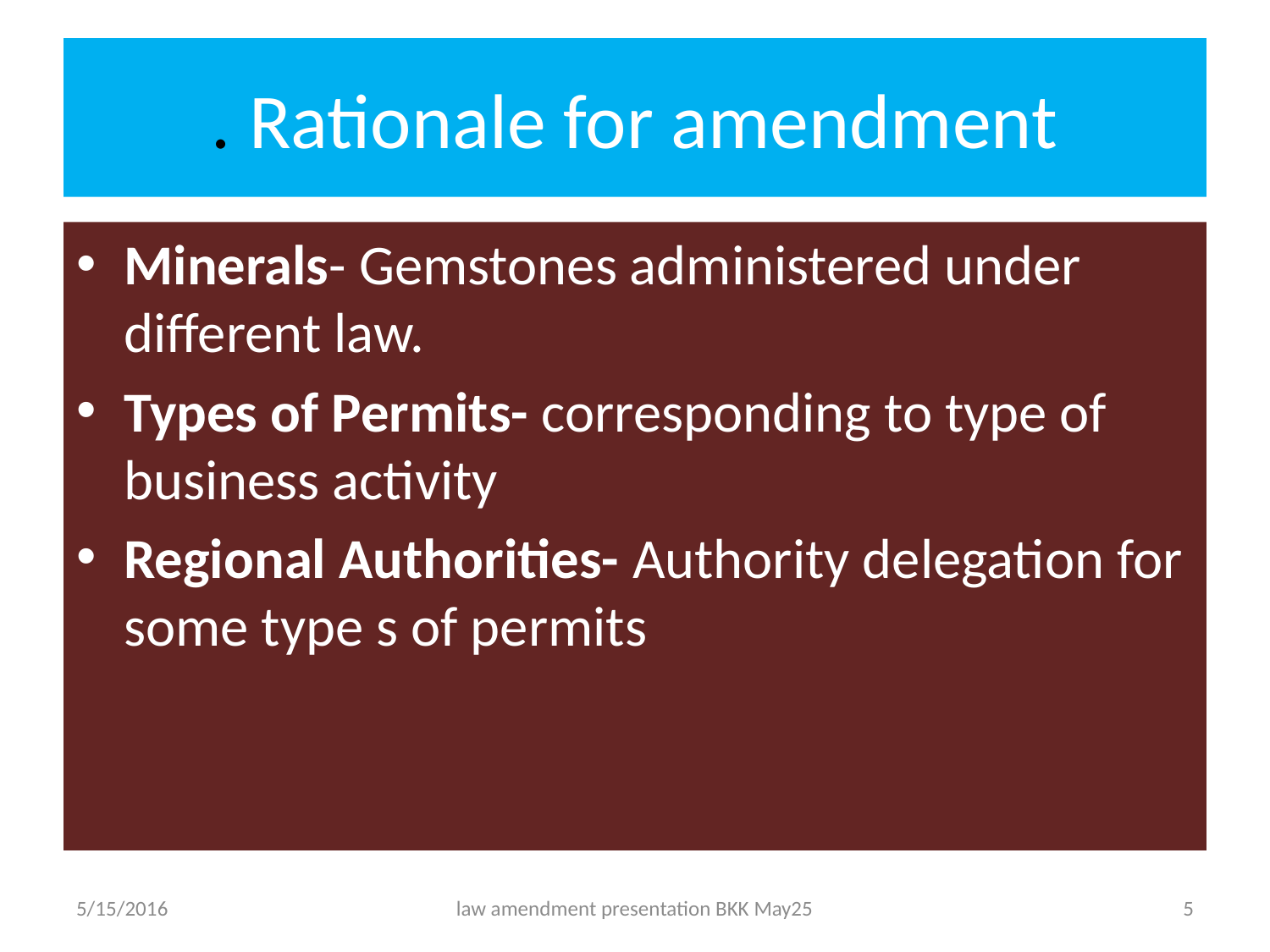

# . Rationale for amendment
Minerals- Gemstones administered under different law.
Types of Permits- corresponding to type of business activity
Regional Authorities- Authority delegation for some type s of permits

5/15/2016
law amendment presentation BKK May25
5